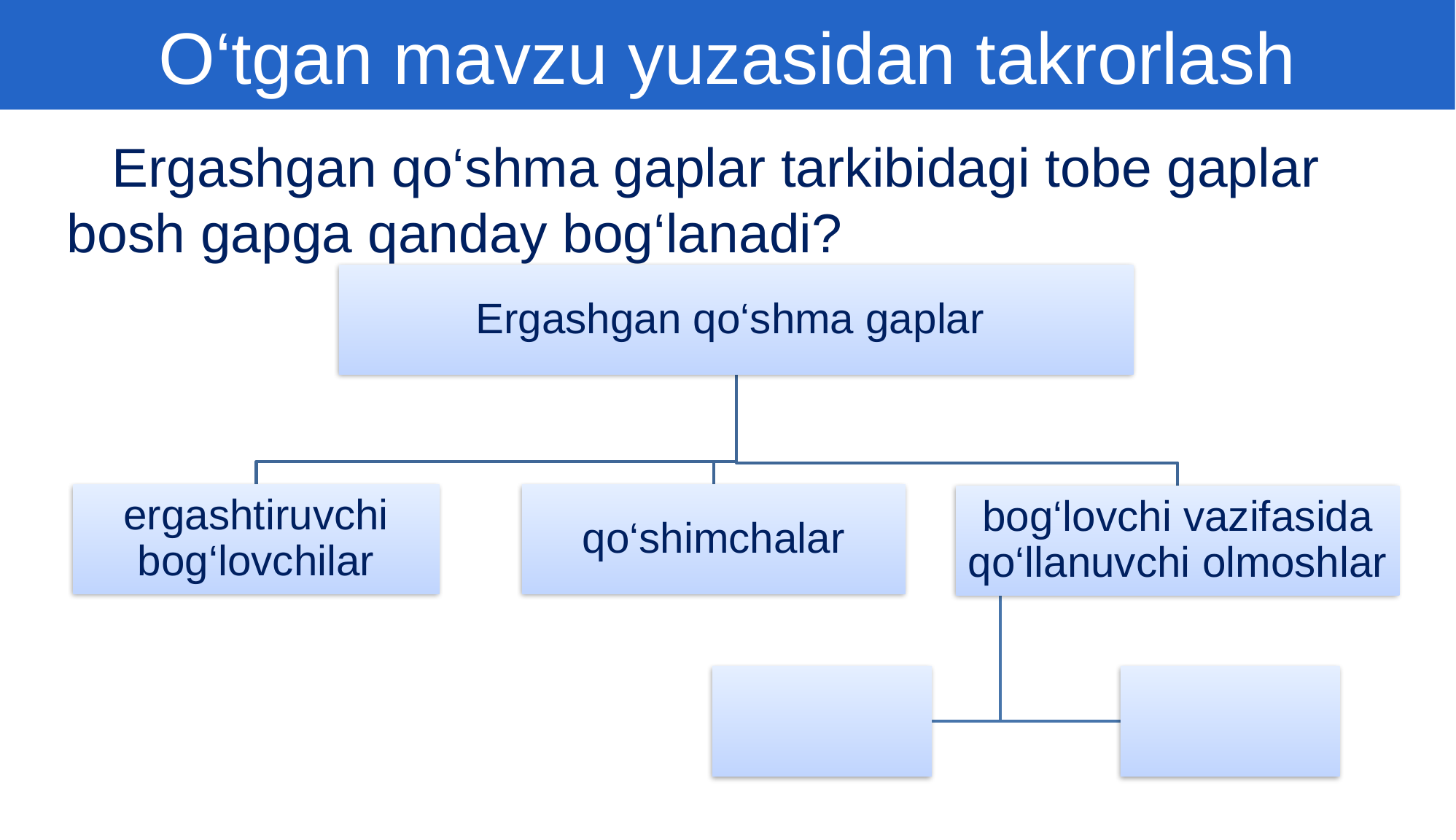

O‘tgan mavzu yuzasidan takrorlash
   Ergashgan qo‘shma gaplar tarkibidagi tobe gaplar bosh gapga qanday bog‘lanadi?
Ergashgan qo‘shma gaplar
ergashtiruvchi bog‘lovchilar
qo‘shimchalar
bog‘lovchi vazifasida qo‘llanuvchi olmoshlar